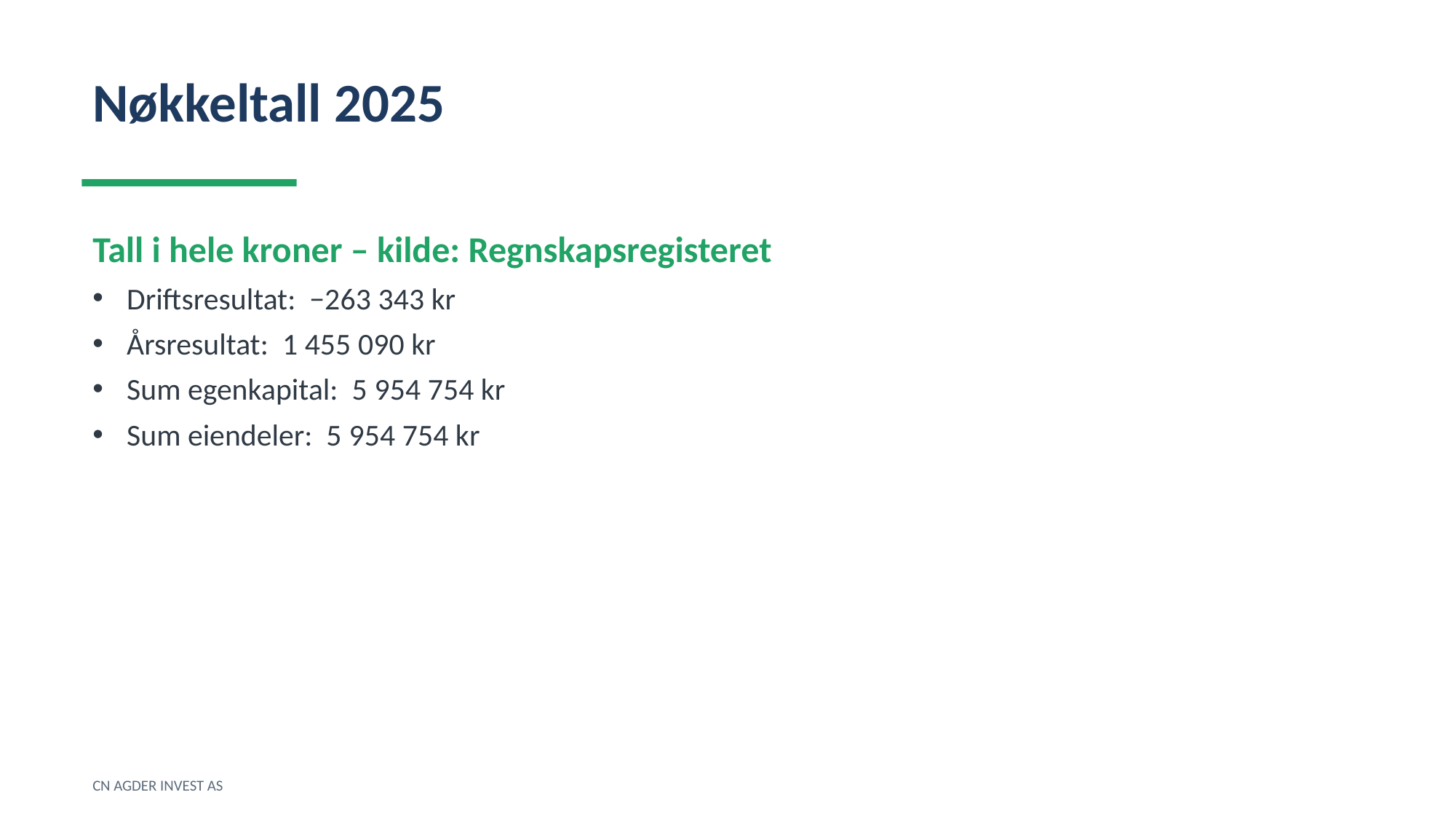

Nøkkeltall 2025

Tall i hele kroner – kilde: Regnskapsregisteret
Driftsresultat:  −263 343 kr
Årsresultat:  1 455 090 kr
Sum egenkapital:  5 954 754 kr
Sum eiendeler:  5 954 754 kr
CN AGDER INVEST AS